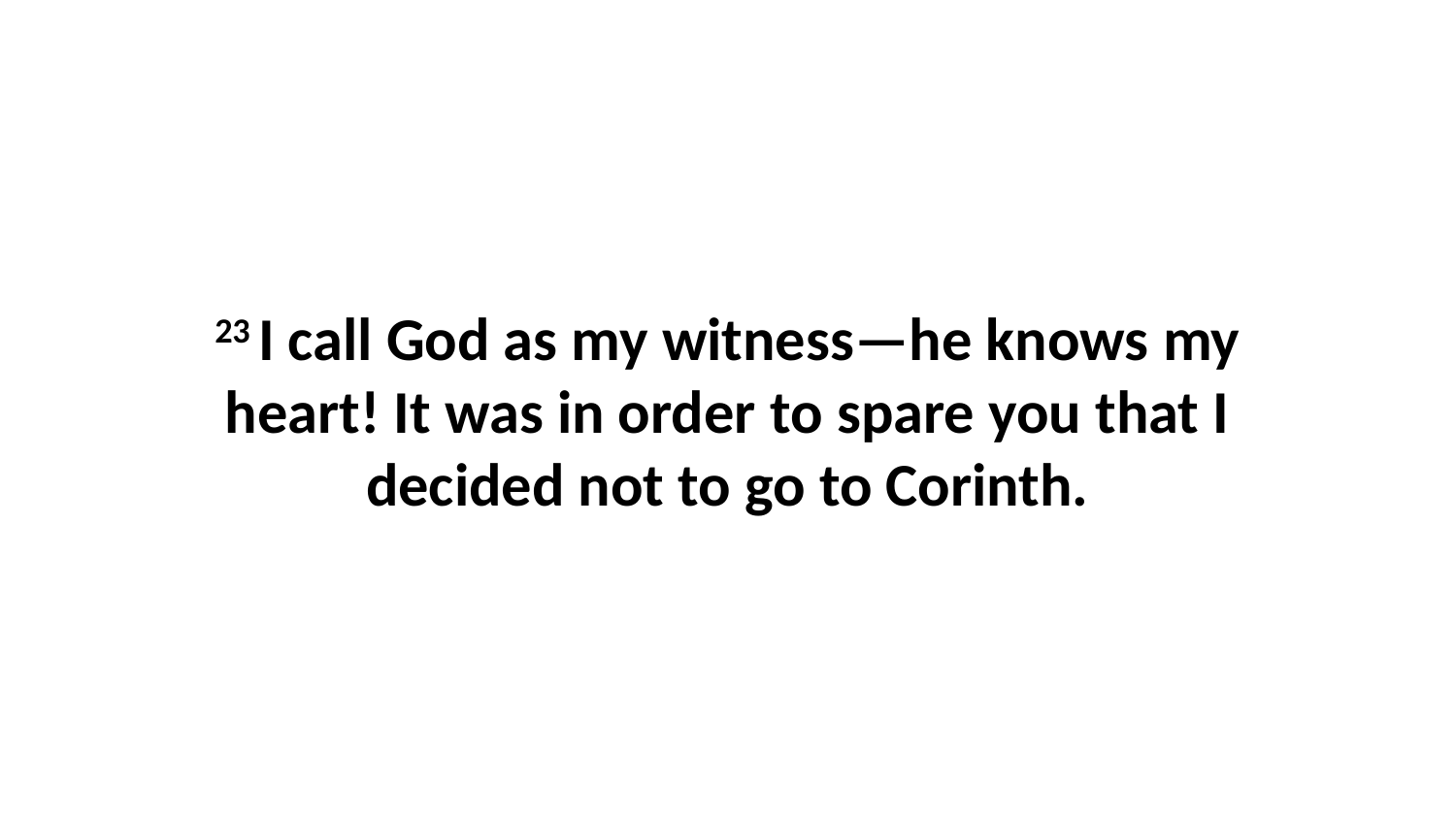

23 I call God as my witness—he knows my heart! It was in order to spare you that I decided not to go to Corinth.